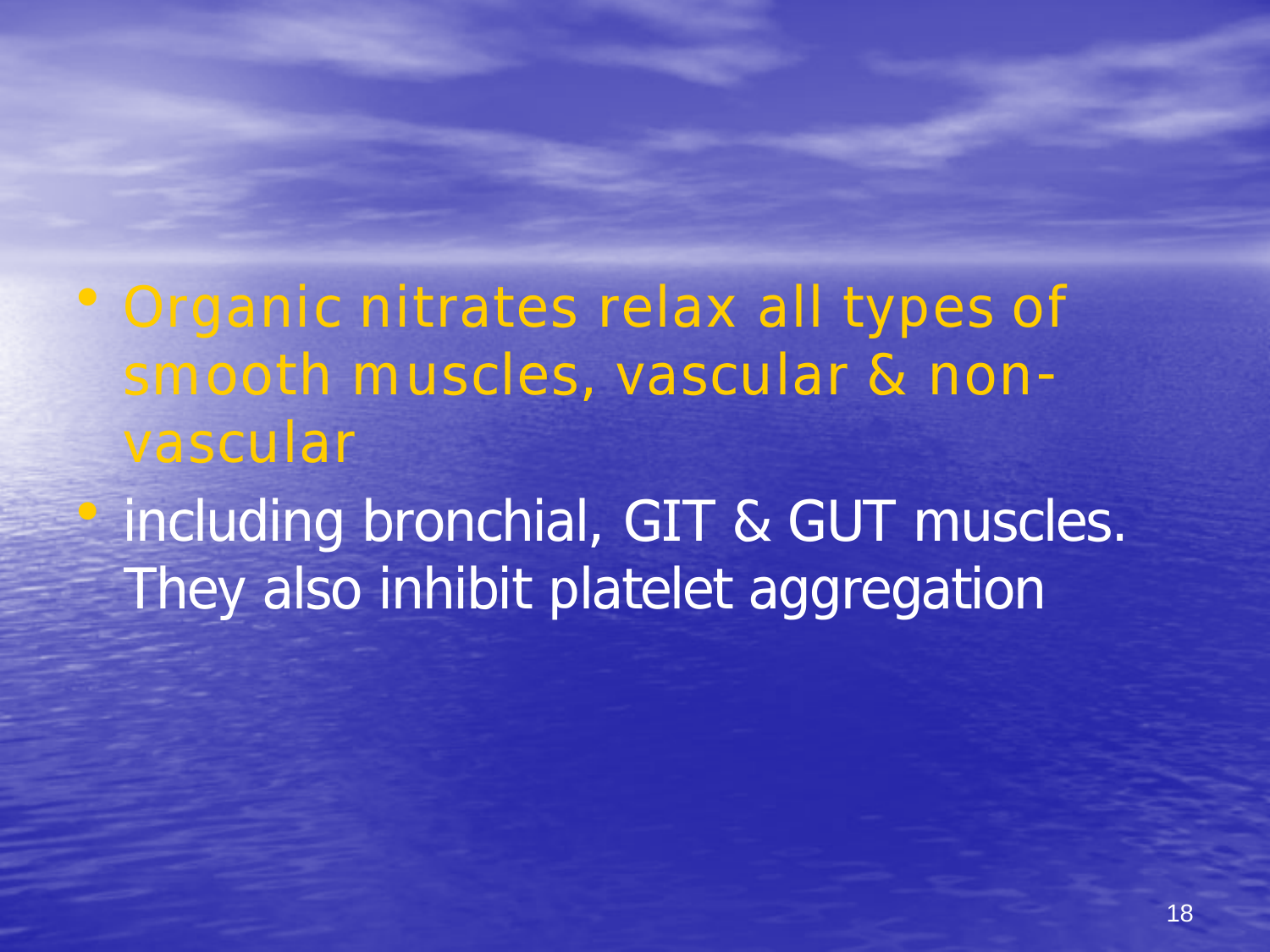

#
Organic nitrates relax all types of smooth muscles, vascular & non-vascular
including bronchial, GIT & GUT muscles. They also inhibit platelet aggregation
18